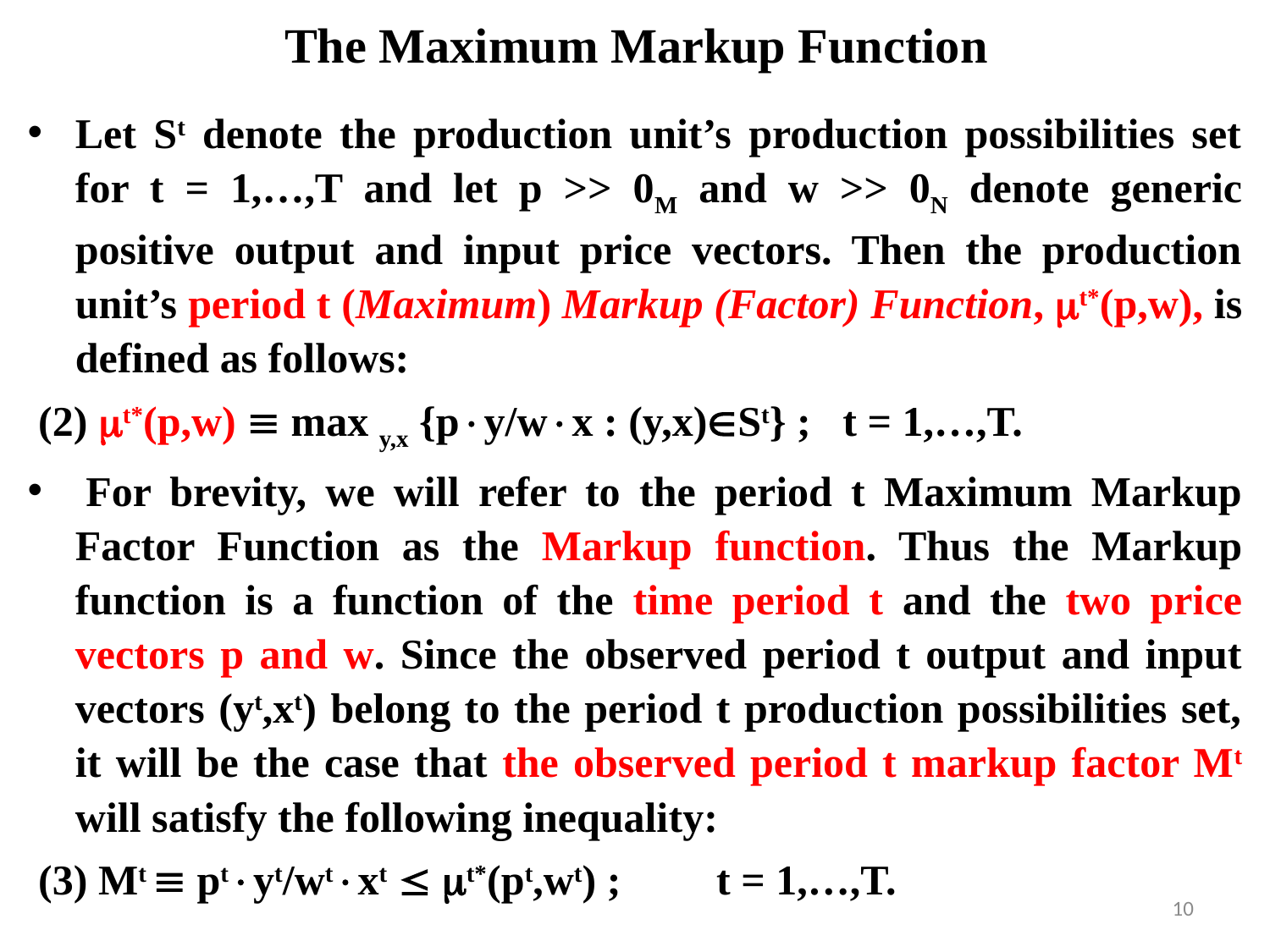

# The Maximum Markup Function
Let St denote the production unit’s production possibilities set for t = 1,…,T and let p >> 0M and w >> 0N denote generic positive output and input price vectors. Then the production unit’s period t (Maximum) Markup (Factor) Function, μt*(p,w), is defined as follows:
 (2) μt*(p,w) ≡ max y,x {p⋅y/w⋅x : (y,x)∈St} ;   t = 1,…,T.
 For brevity, we will refer to the period t Maximum Markup Factor Function as the Markup function. Thus the Markup function is a function of the time period t and the two price vectors p and w. Since the observed period t output and input vectors (yt,xt) belong to the period t production possibilities set, it will be the case that the observed period t markup factor Mt will satisfy the following inequality:
 (3) Mt ≡ pt⋅yt/wt⋅xt ≤ μt*(pt,wt) ;         t = 1,…,T.
10